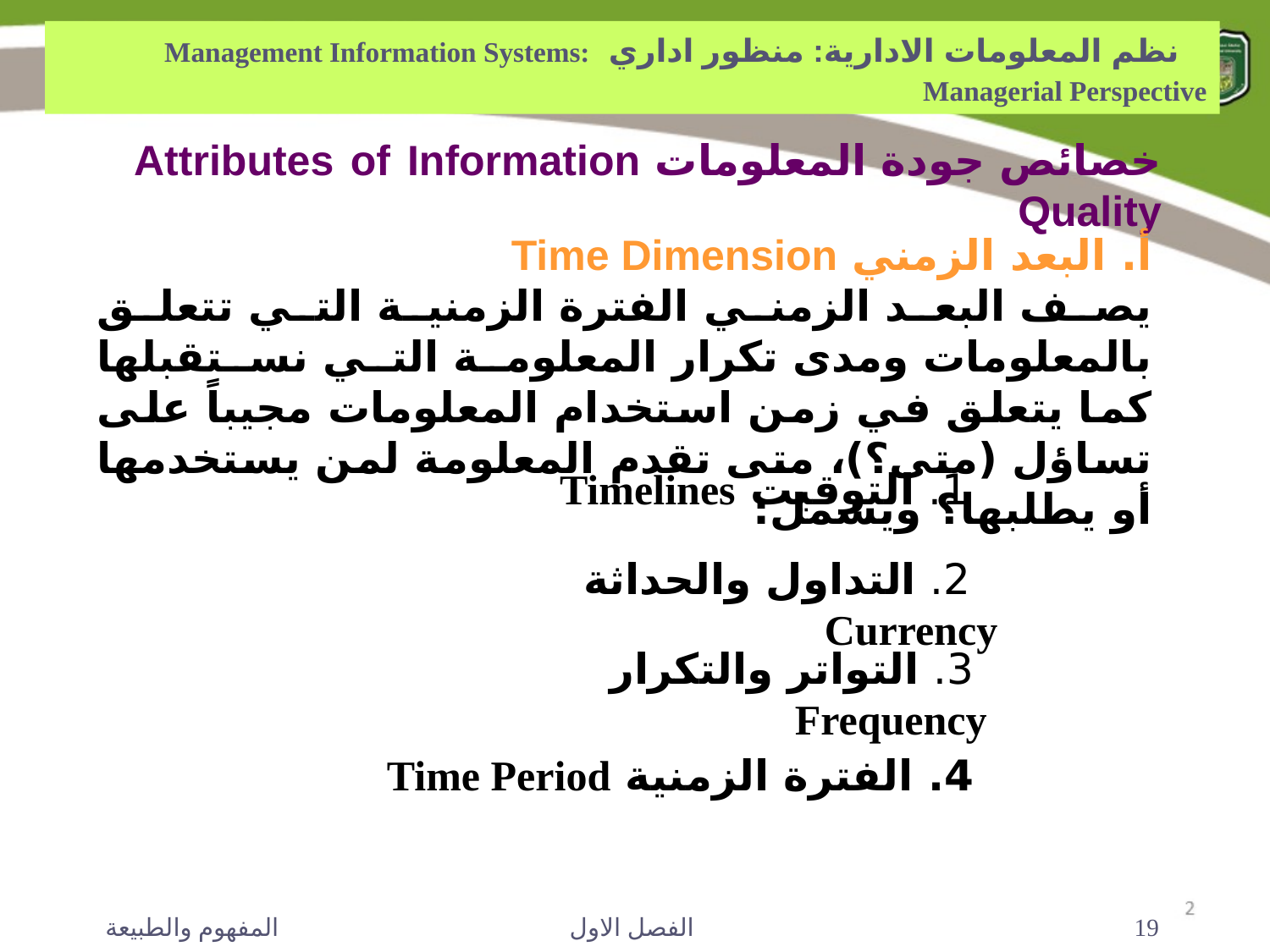

نظم المعلومات الادارية: منظور اداري  Management Information Systems: Managerial Perspective
خصائص جودة المعلومات Attributes of Information Quality
أ. البعد الزمني Time Dimension
يصف البعد الزمني الفترة الزمنية التي تتعلق بالمعلومات ومدى تكرار المعلومة التي نستقبلها كما يتعلق في زمن استخدام المعلومات مجيباً على تساؤل (متى؟)، متى تقدم المعلومة لمن يستخدمها أو يطلبها؟ ويشمل:
 1. التوقيت Timelines
  2. التداول والحداثة Currency
 3. التواتر والتكرار Frequency

  4. الفترة الزمنية Time Period
المفهوم والطبيعة
الفصل الاول
19